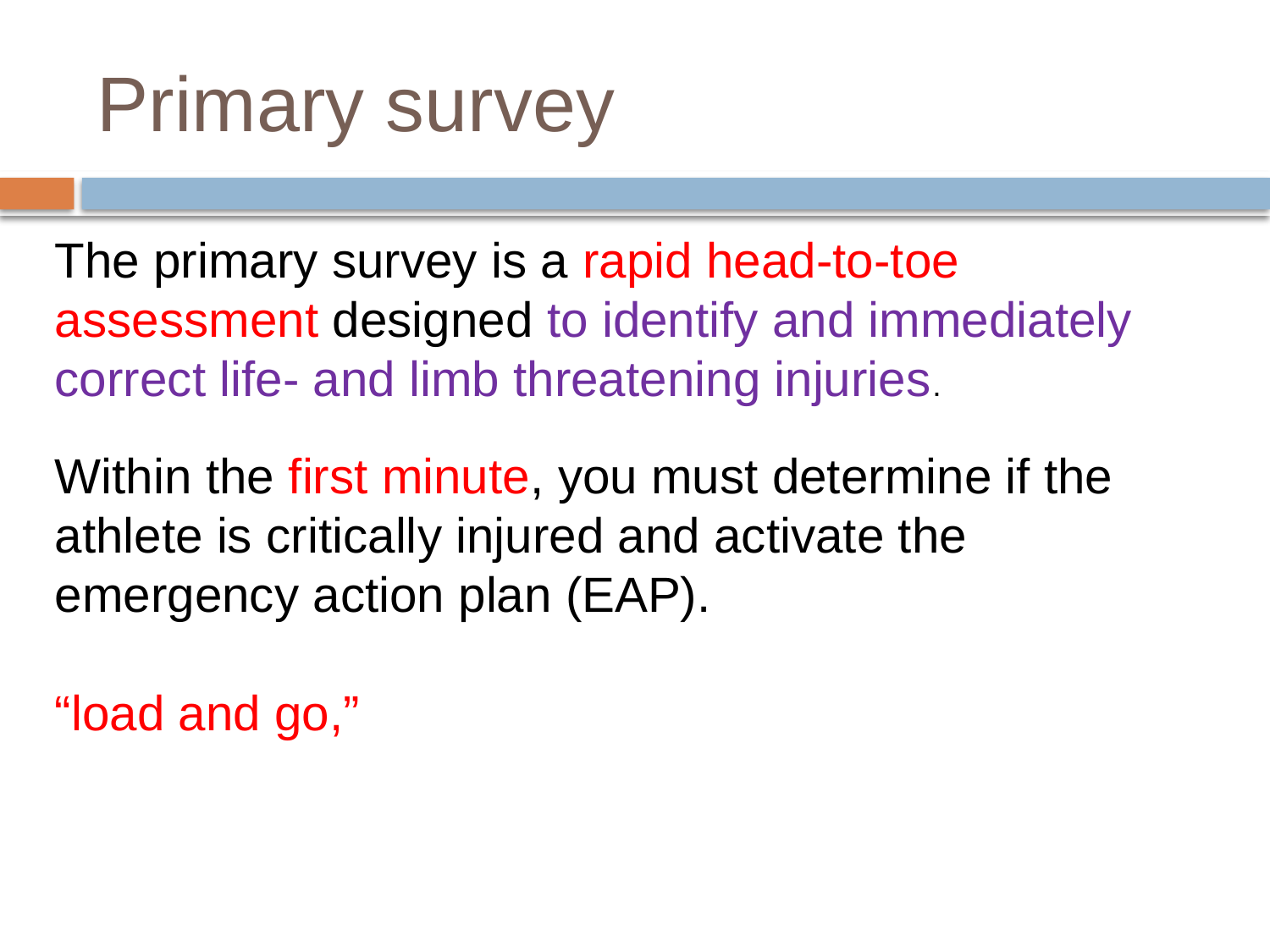

# Primary survey
The primary survey is a rapid head-to-toe assessment designed to identify and immediately correct life- and limb threatening injuries.

Within the first minute, you must determine if the athlete is critically injured and activate the emergency action plan (EAP).

“load and go,”